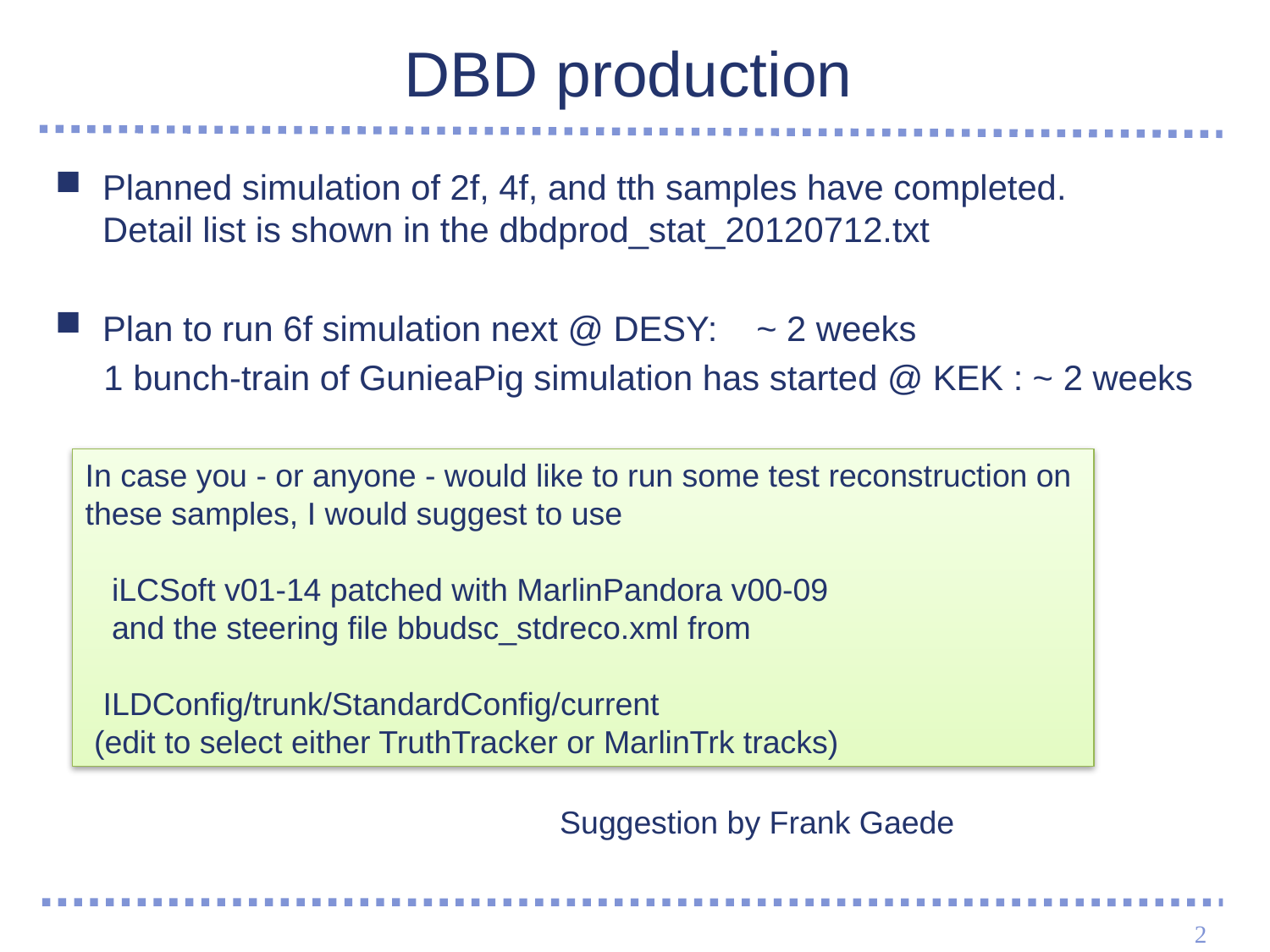

# DBD production
Planned simulation of 2f, 4f, and tth samples have completed.
Detail list is shown in the dbdprod_stat_20120712.txt

Plan to run 6f simulation next @ DESY:    ~ 2 weeks
     1 bunch-train of GunieaPig simulation has started @ KEK : ~ 2 weeks

In case you - or anyone - would like to run some test reconstruction on
these samples, I would suggest to use
   iLCSoft v01-14 patched with MarlinPandora v00-09
   and the steering file bbudsc_stdreco.xml from
  ILDConfig/trunk/StandardConfig/current
 (edit to select either TruthTracker or MarlinTrk tracks)
Suggestion by Frank Gaede
2